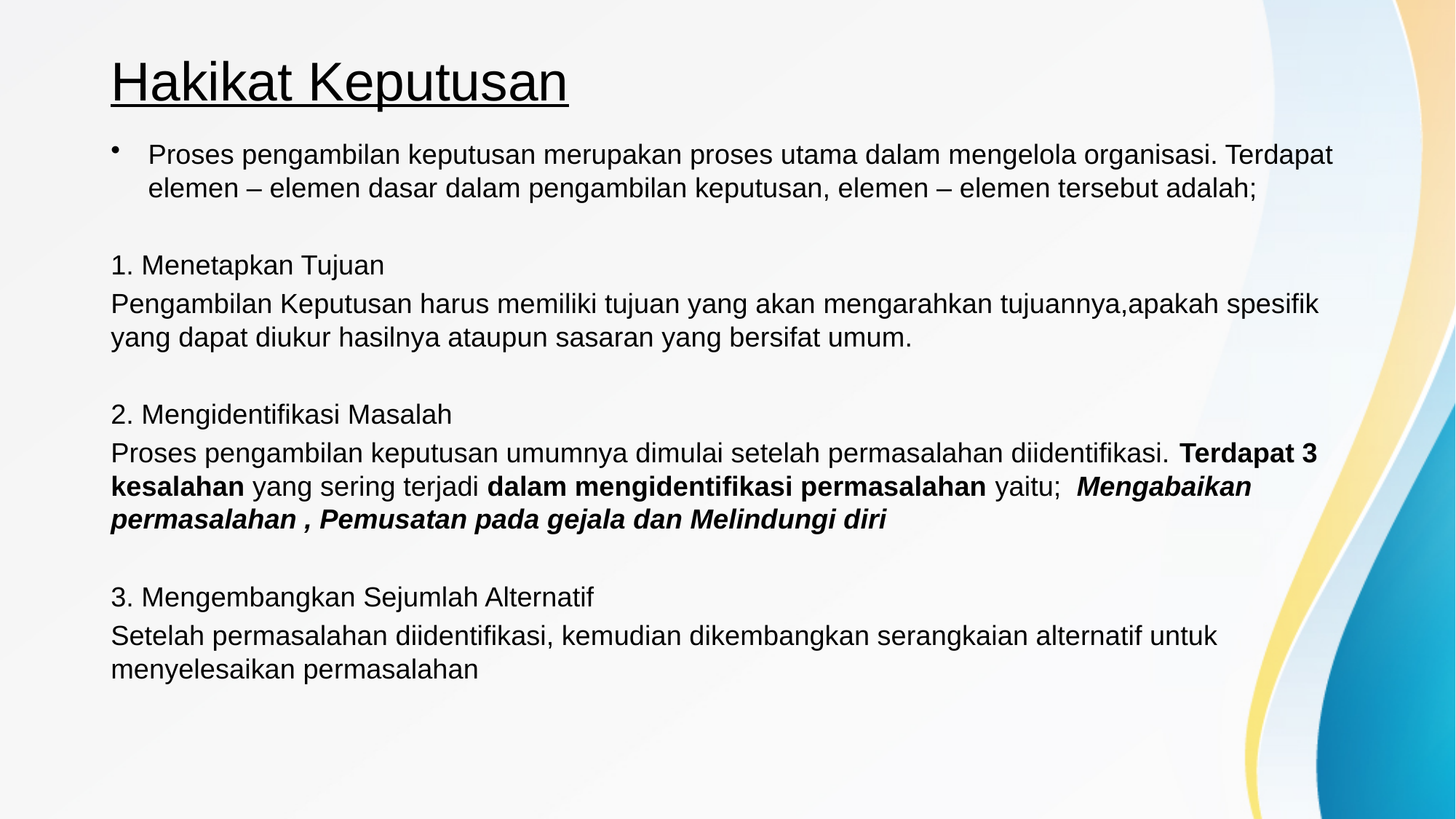

# Hakikat Keputusan
Proses pengambilan keputusan merupakan proses utama dalam mengelola organisasi. Terdapat elemen – elemen dasar dalam pengambilan keputusan, elemen – elemen tersebut adalah;

1. Menetapkan Tujuan
Pengambilan Keputusan harus memiliki tujuan yang akan mengarahkan tujuannya,apakah spesifik yang dapat diukur hasilnya ataupun sasaran yang bersifat umum.

2. Mengidentifikasi Masalah
Proses pengambilan keputusan umumnya dimulai setelah permasalahan diidentifikasi. Terdapat 3 kesalahan yang sering terjadi dalam mengidentifikasi permasalahan yaitu;  Mengabaikan permasalahan , Pemusatan pada gejala dan Melindungi diri

3. Mengembangkan Sejumlah Alternatif
Setelah permasalahan diidentifikasi, kemudian dikembangkan serangkaian alternatif untuk menyelesaikan permasalahan